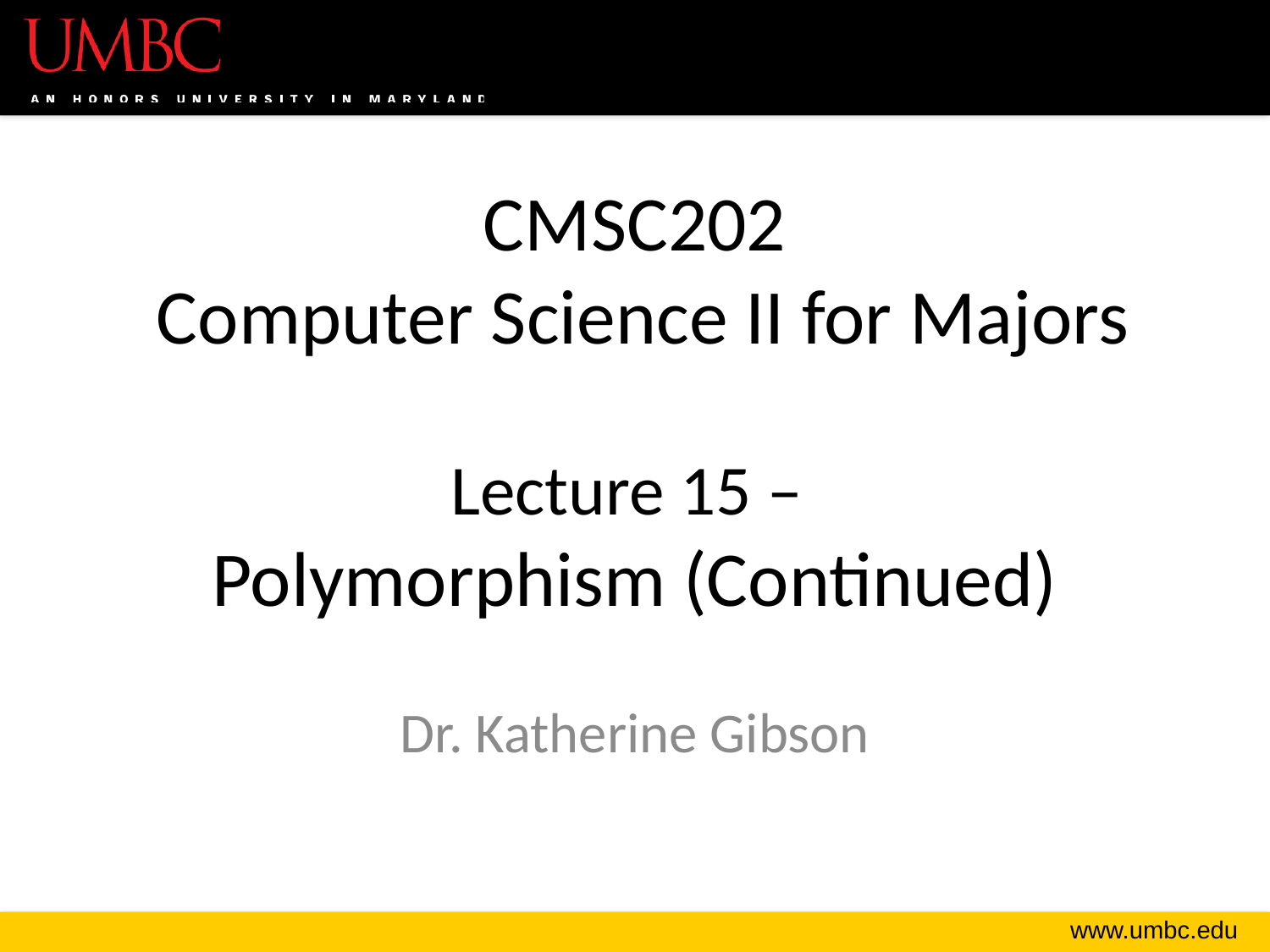

# CMSC202 Computer Science II for Majors Lecture 15 – Polymorphism (Continued)
Dr. Katherine Gibson